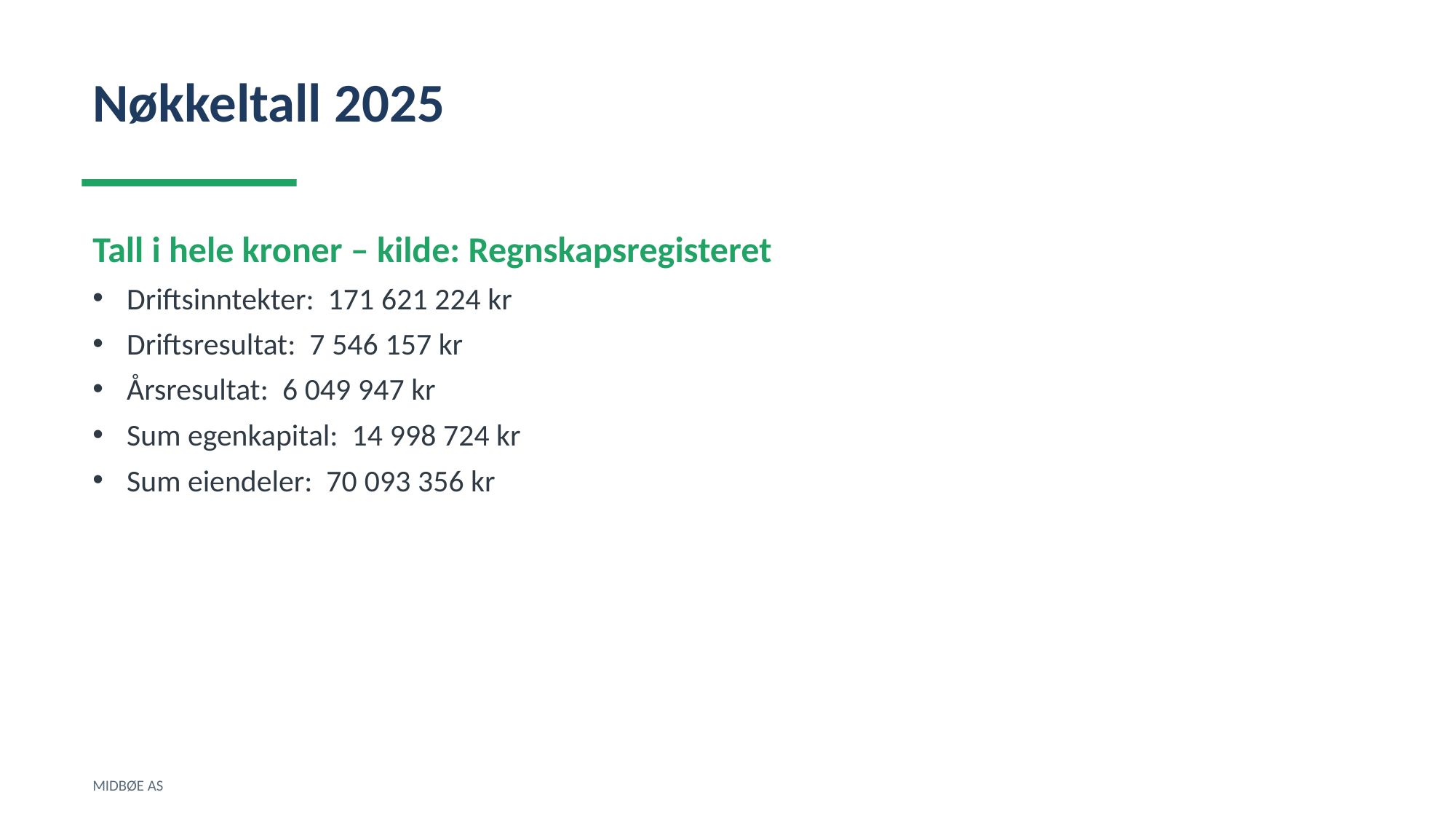

Nøkkeltall 2025

Tall i hele kroner – kilde: Regnskapsregisteret
Driftsinntekter:  171 621 224 kr
Driftsresultat:  7 546 157 kr
Årsresultat:  6 049 947 kr
Sum egenkapital:  14 998 724 kr
Sum eiendeler:  70 093 356 kr
MIDBØE AS